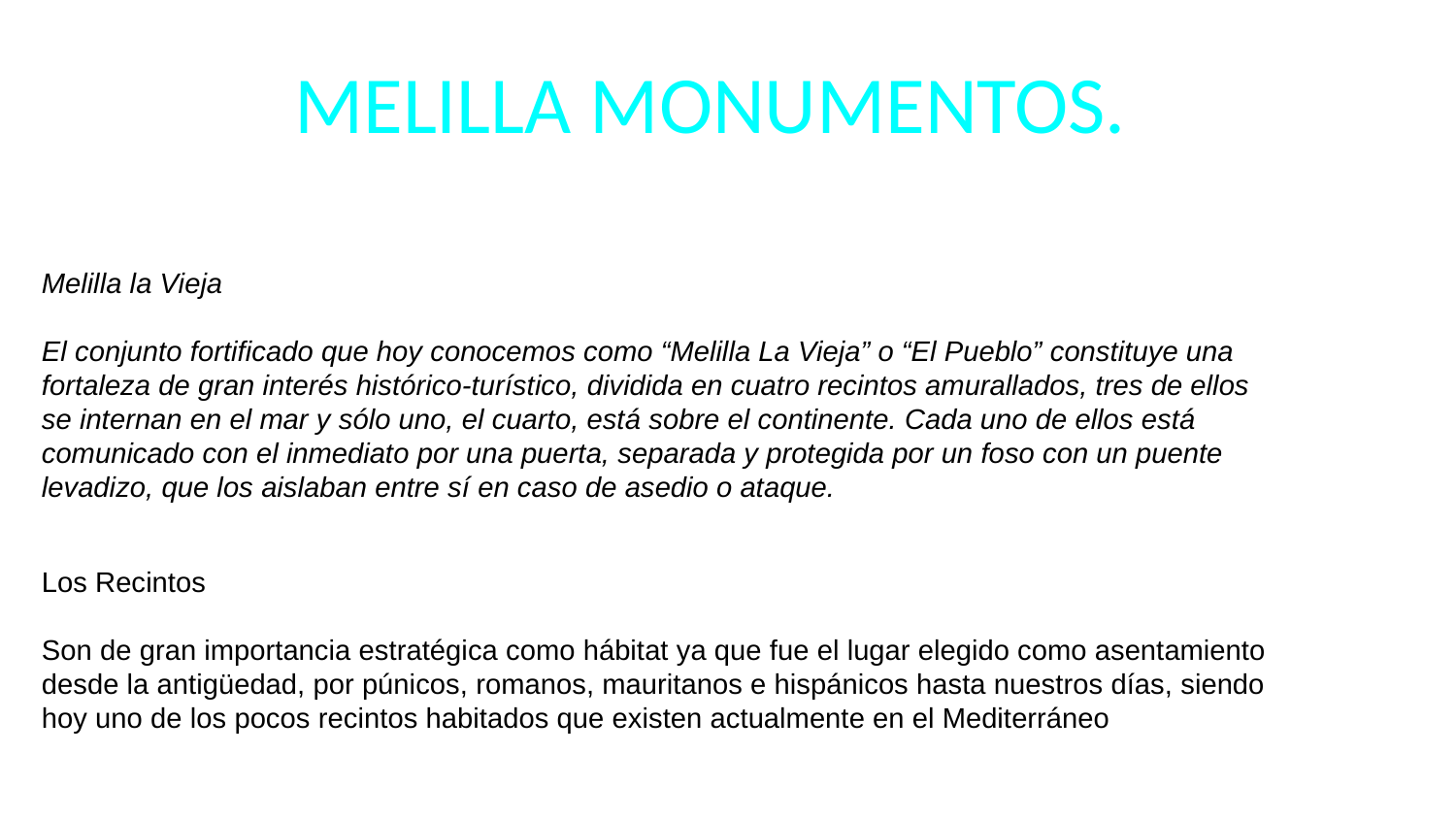

MELILLA MONUMENTOS.

Melilla la Vieja
El conjunto fortificado que hoy conocemos como “Melilla La Vieja” o “El Pueblo” constituye una fortaleza de gran interés histórico-turístico, dividida en cuatro recintos amurallados, tres de ellos se internan en el mar y sólo uno, el cuarto, está sobre el continente. Cada uno de ellos está comunicado con el inmediato por una puerta, separada y protegida por un foso con un puente levadizo, que los aislaban entre sí en caso de asedio o ataque.

Los Recintos
Son de gran importancia estratégica como hábitat ya que fue el lugar elegido como asentamiento desde la antigüedad, por púnicos, romanos, mauritanos e hispánicos hasta nuestros días, siendo hoy uno de los pocos recintos habitados que existen actualmente en el Mediterráneo